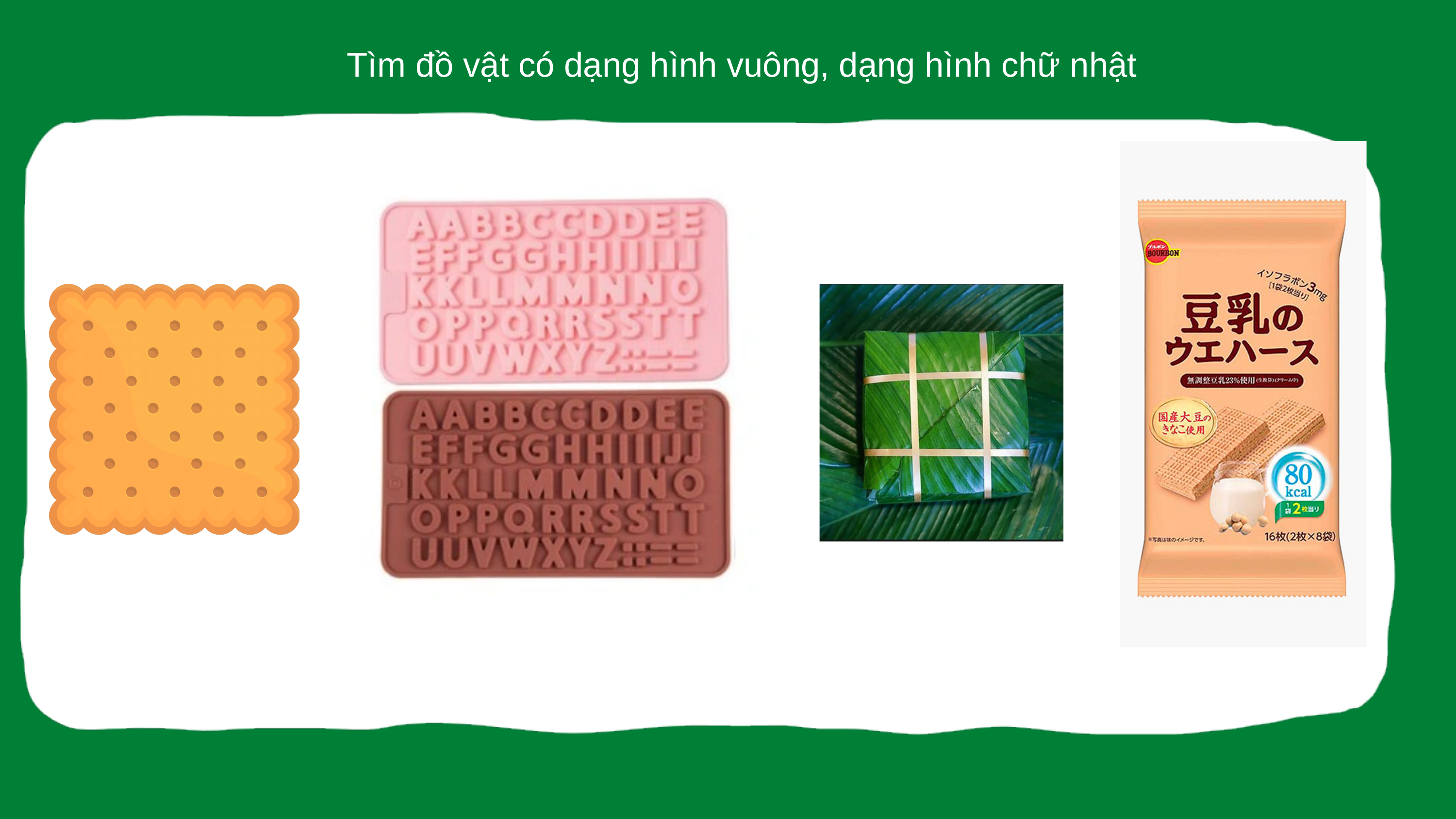

Tìm đồ vật có dạng hình vuông, dạng hình chữ nhật